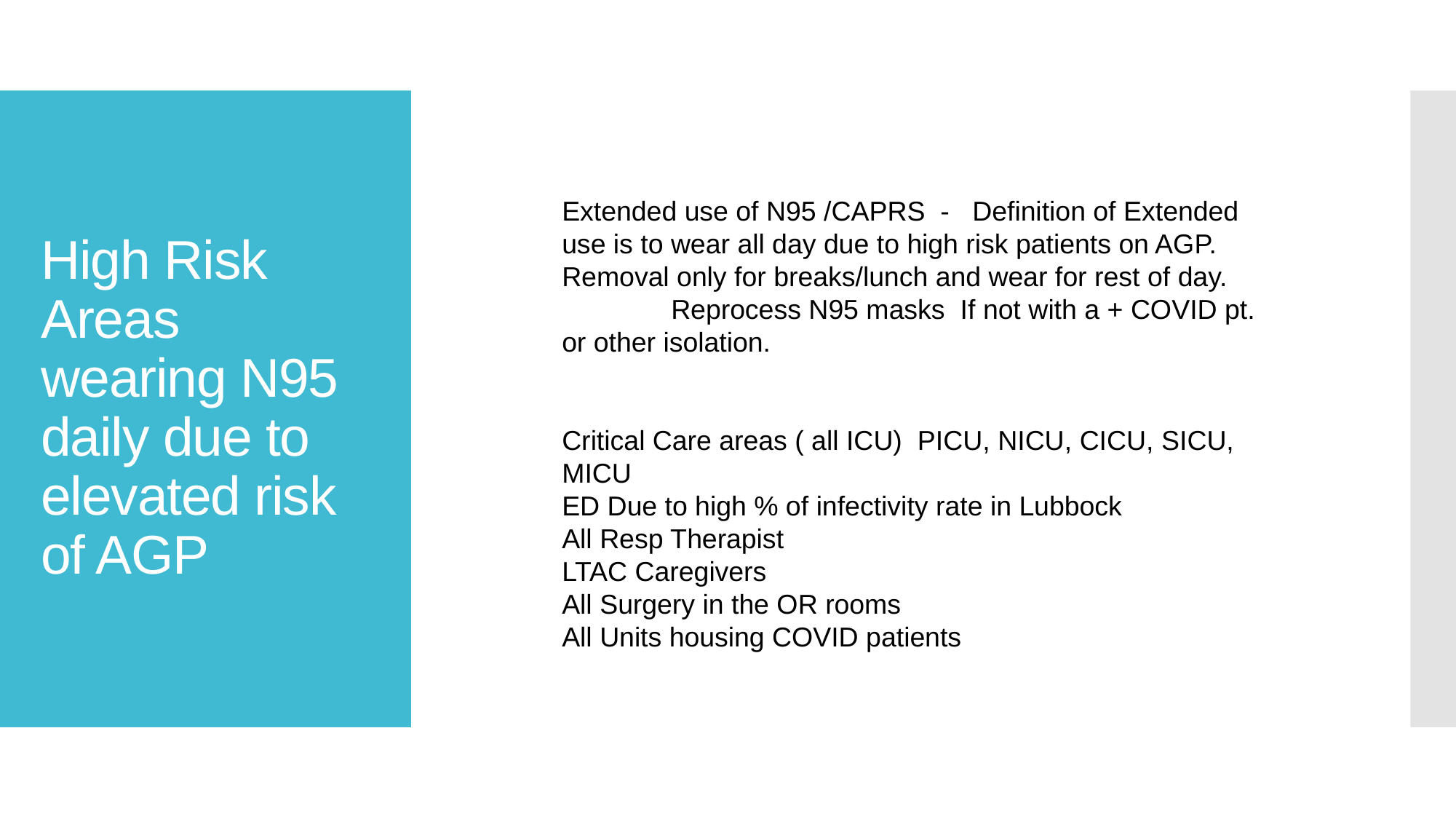

# High Risk Areas wearing N95 daily due to elevated risk of AGP
Extended use of N95 /CAPRS  -   Definition of Extended use is to wear all day due to high risk patients on AGP.   Removal only for breaks/lunch and wear for rest of day.
	Reprocess N95 masks  If not with a + COVID pt. or other isolation.

Critical Care areas ( all ICU)  PICU, NICU, CICU, SICU, MICU
ED Due to high % of infectivity rate in Lubbock
All Resp Therapist
LTAC Caregivers
All Surgery in the OR rooms
All Units housing COVID patients